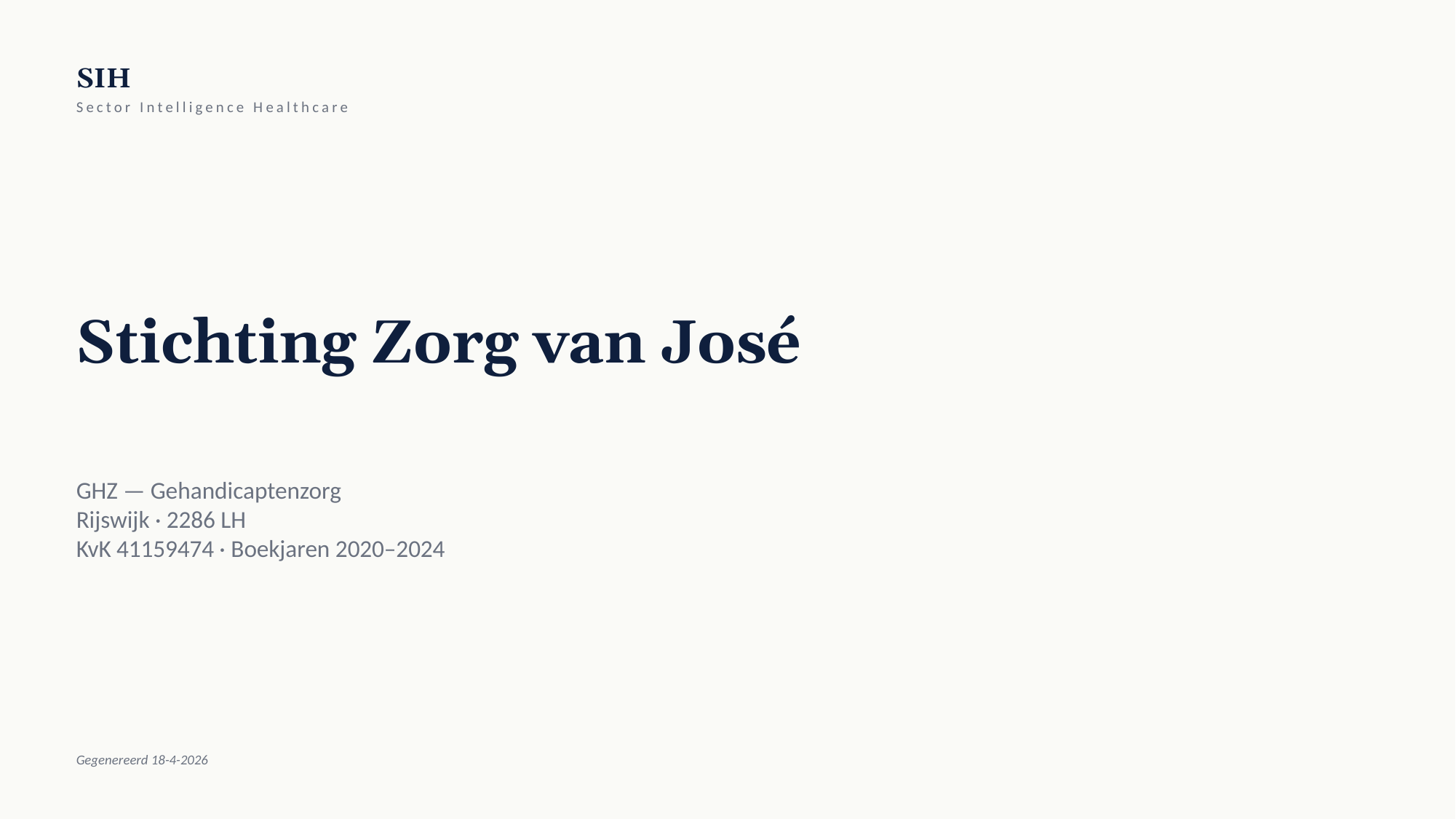

SIH
Sector Intelligence Healthcare
Stichting Zorg van José
GHZ — Gehandicaptenzorg
Rijswijk · 2286 LH
KvK 41159474 · Boekjaren 2020–2024
Gegenereerd 18-4-2026